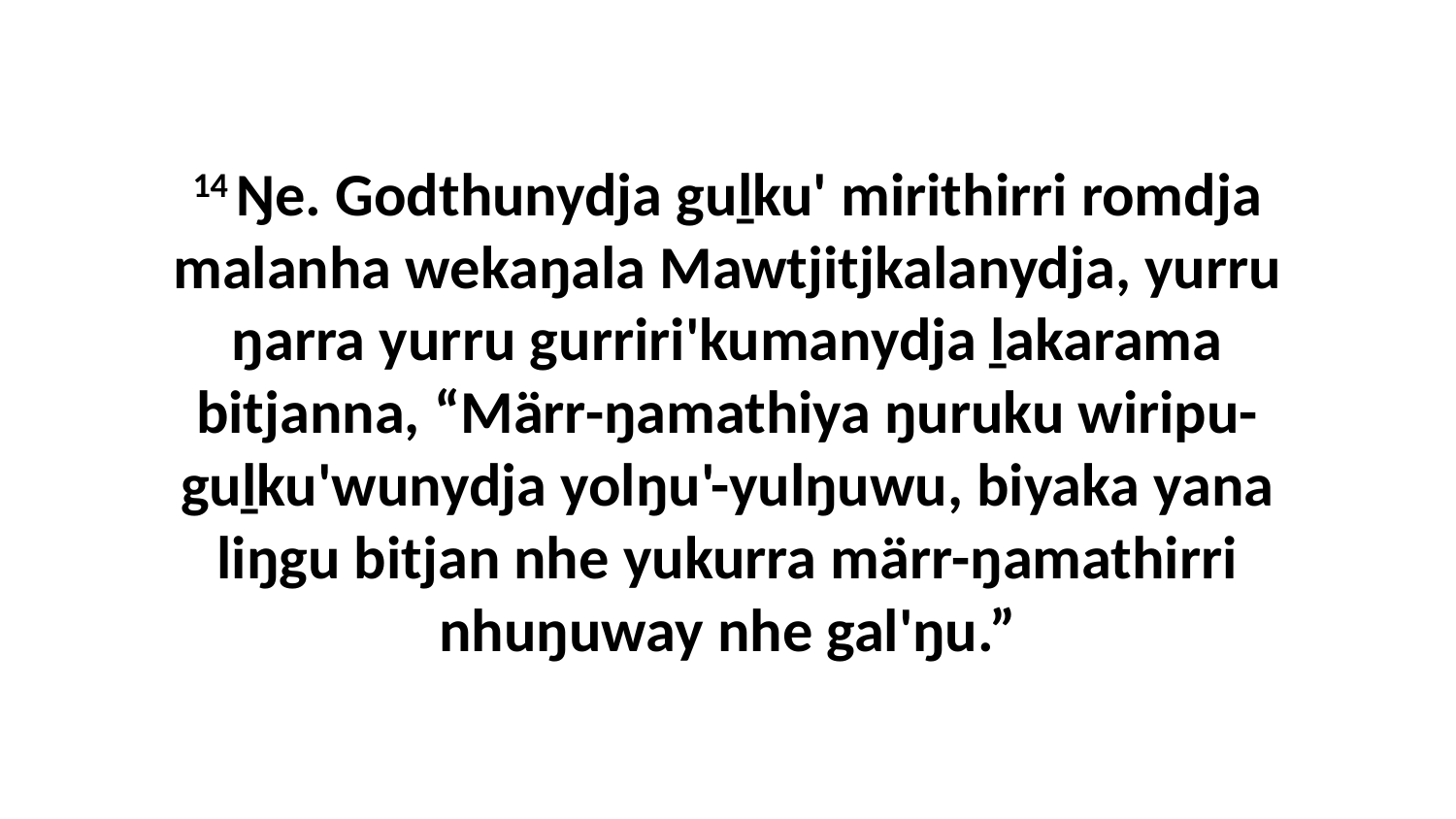

14 Ŋe. Godthunydja guḻku' mirithirri romdja malanha wekaŋala Mawtjitjkalanydja, yurru ŋarra yurru gurriri'kumanydja ḻakarama bitjanna, “Märr-ŋamathiya ŋuruku wiripu-guḻku'wunydja yolŋu'-yulŋuwu, biyaka yana liŋgu bitjan nhe yukurra märr-ŋamathirri nhuŋuway nhe gal'ŋu.”